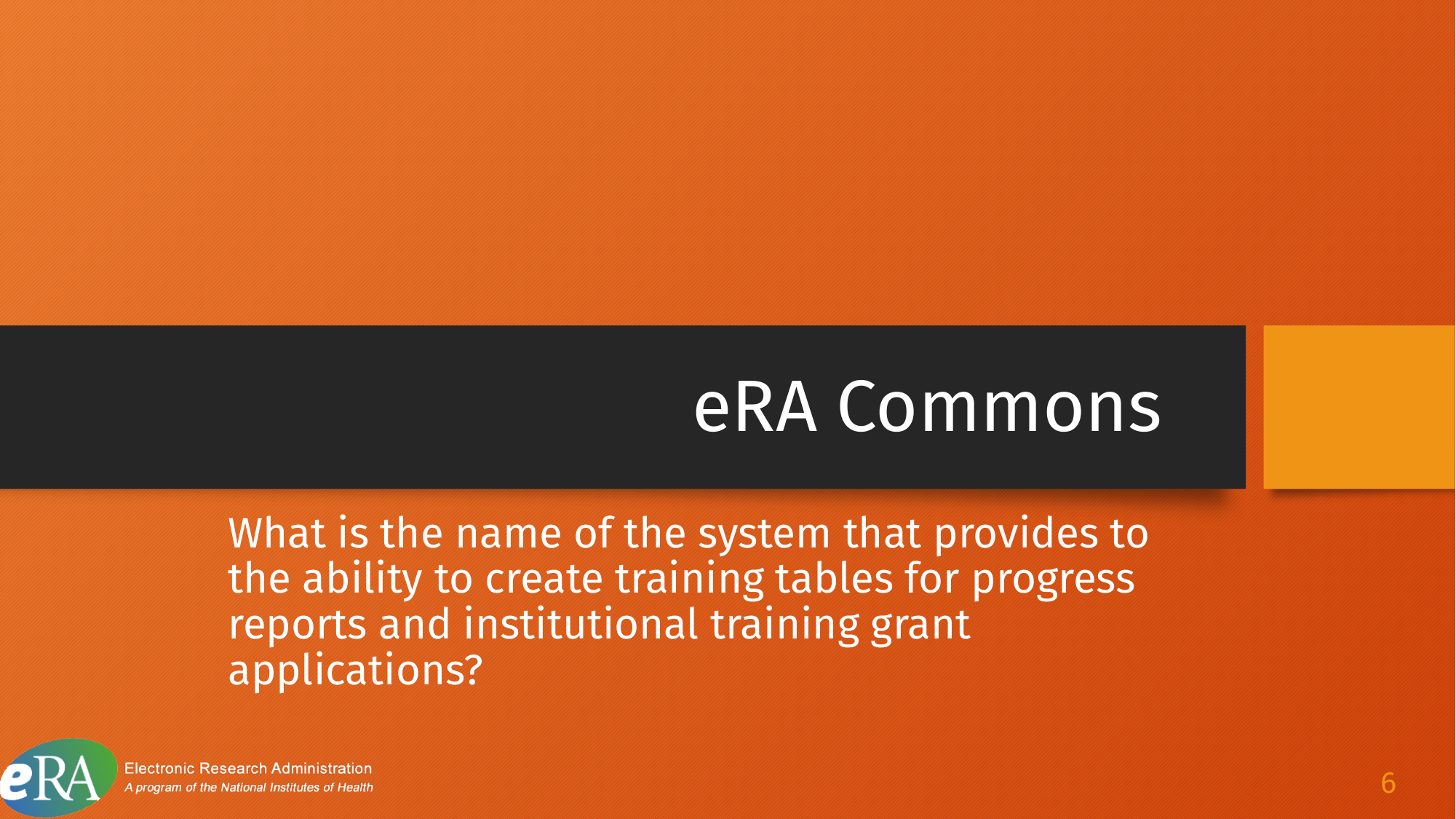

# eRA Commons 2
What is the name of the system that provides to the ability to create training tables for progress reports and institutional training grant applications?